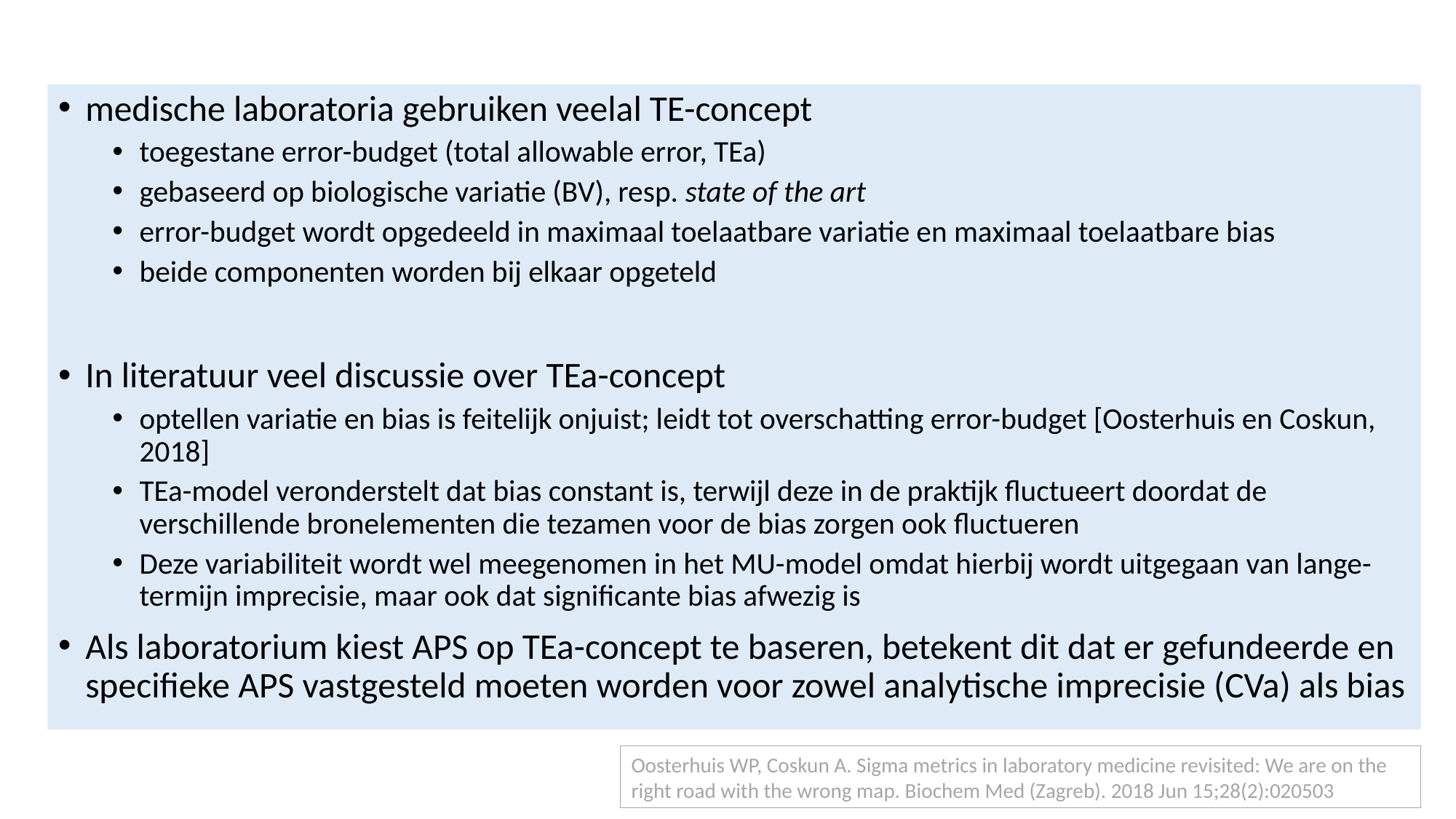

medische laboratoria gebruiken veelal TE-concept
toegestane error-budget (total allowable error, TEa)
gebaseerd op biologische variatie (BV), resp. state of the art
error-budget wordt opgedeeld in maximaal toelaatbare variatie en maximaal toelaatbare bias
beide componenten worden bij elkaar opgeteld

In literatuur veel discussie over TEa-concept
optellen variatie en bias is feitelijk onjuist; leidt tot overschatting error-budget [Oosterhuis en Coskun, 2018]
TEa-model veronderstelt dat bias constant is, terwijl deze in de praktijk fluctueert doordat de verschillende bronelementen die tezamen voor de bias zorgen ook fluctueren
Deze variabiliteit wordt wel meegenomen in het MU-model omdat hierbij wordt uitgegaan van lange-termijn imprecisie, maar ook dat significante bias afwezig is
Als laboratorium kiest APS op TEa-concept te baseren, betekent dit dat er gefundeerde en specifieke APS vastgesteld moeten worden voor zowel analytische imprecisie (CVa) als bias
Oosterhuis WP, Coskun A. Sigma metrics in laboratory medicine revisited: We are on the right road with the wrong map. Biochem Med (Zagreb). 2018 Jun 15;28(2):020503